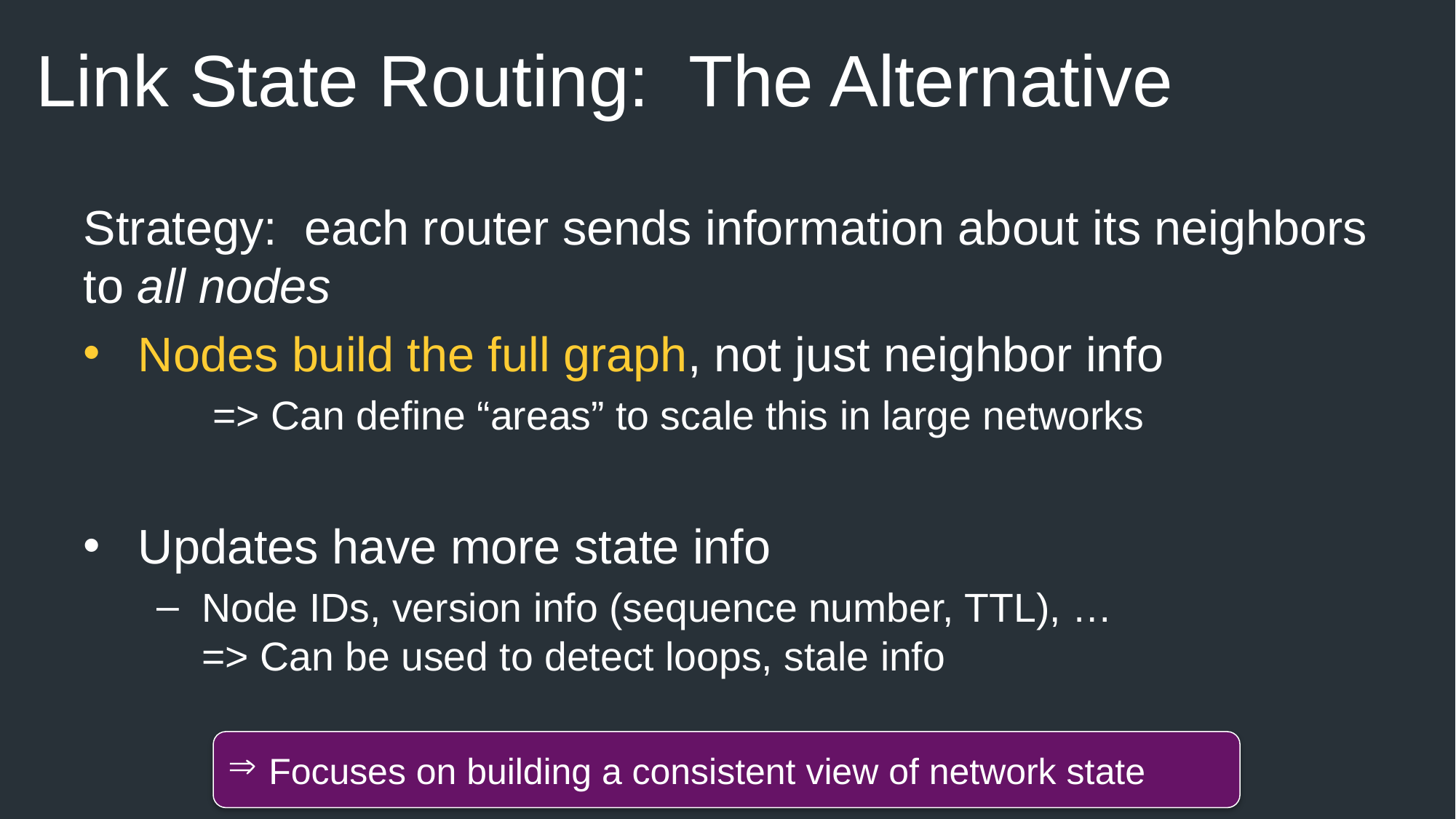

# Link State Routing:  The Alternative
Strategy:  each router sends information about its neighbors to all nodes
Nodes build the full graph, not just neighbor info
     => Can define “areas” to scale this in large networks

Updates have more state info
Node IDs, version info (sequence number, TTL), …
=> Can be used to detect loops, stale info
Focuses on building a consistent view of network state